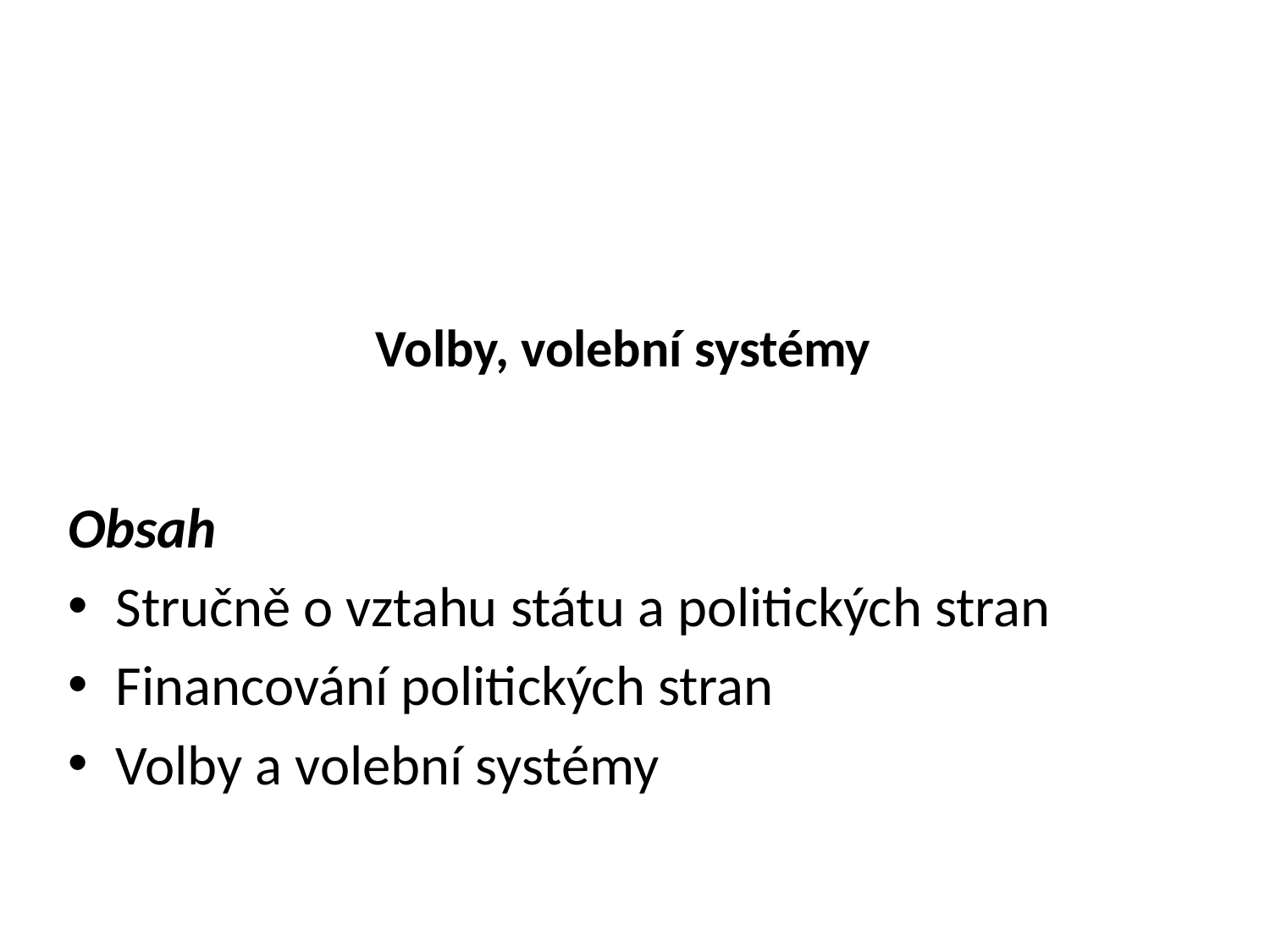

# Volby, volební systémy

Obsah
Stručně o vztahu státu a politických stran
Financování politických stran
Volby a volební systémy